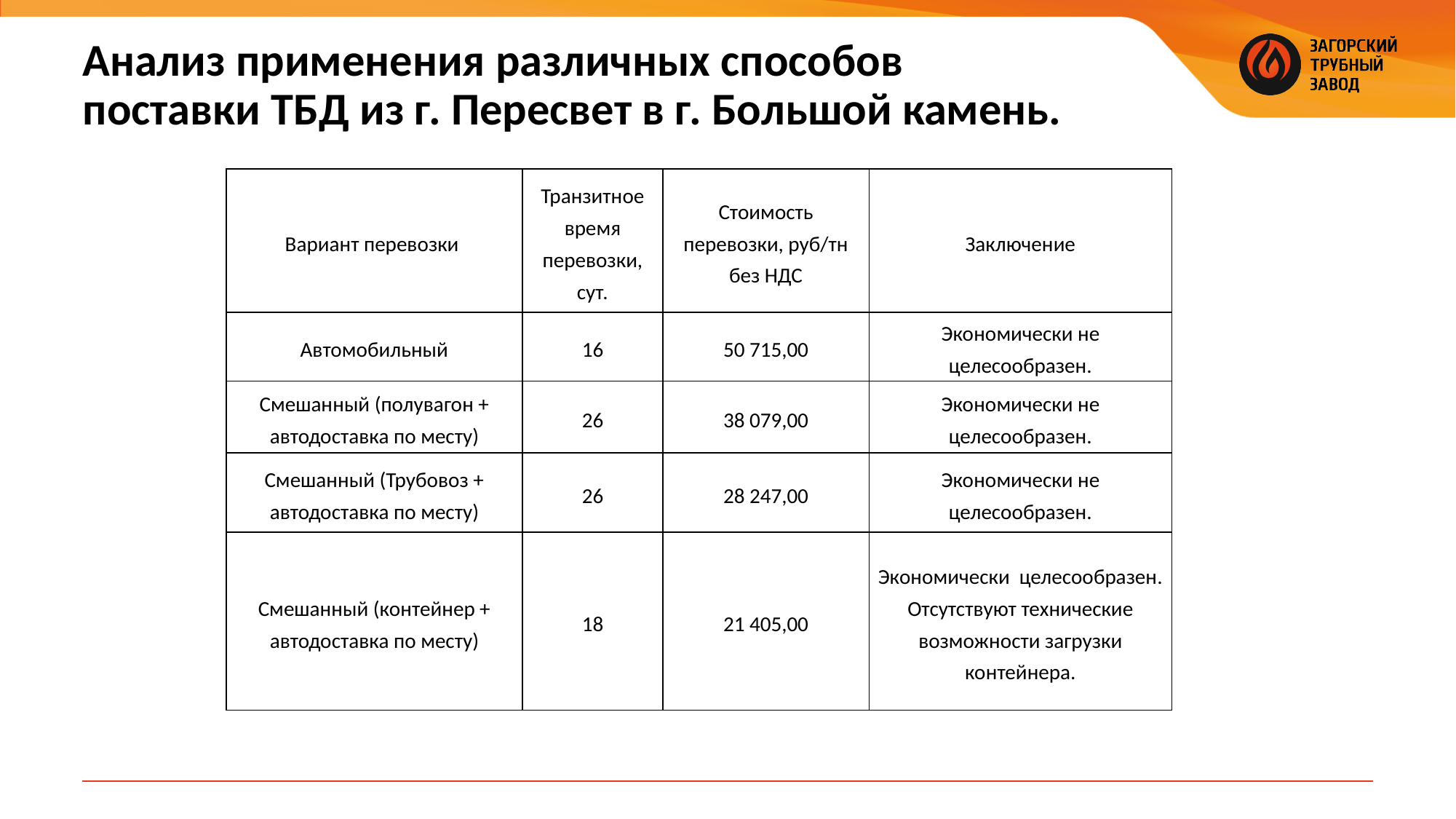

# Анализ применения различных способов поставки ТБД из г. Пересвет в г. Большой камень.
| Вариант перевозки | Транзитное время перевозки, сут. | Стоимость перевозки, руб/тн без НДС | Заключение |
| --- | --- | --- | --- |
| Автомобильный | 16 | 50 715,00 | Экономически не целесообразен. |
| Смешанный (полувагон + автодоставка по месту) | 26 | 38 079,00 | Экономически не целесообразен. |
| Смешанный (Трубовоз + автодоставка по месту) | 26 | 28 247,00 | Экономически не целесообразен. |
| Смешанный (контейнер + автодоставка по месту) | 18 | 21 405,00 | Экономически целесообразен. Отсутствуют технические возможности загрузки контейнера. |